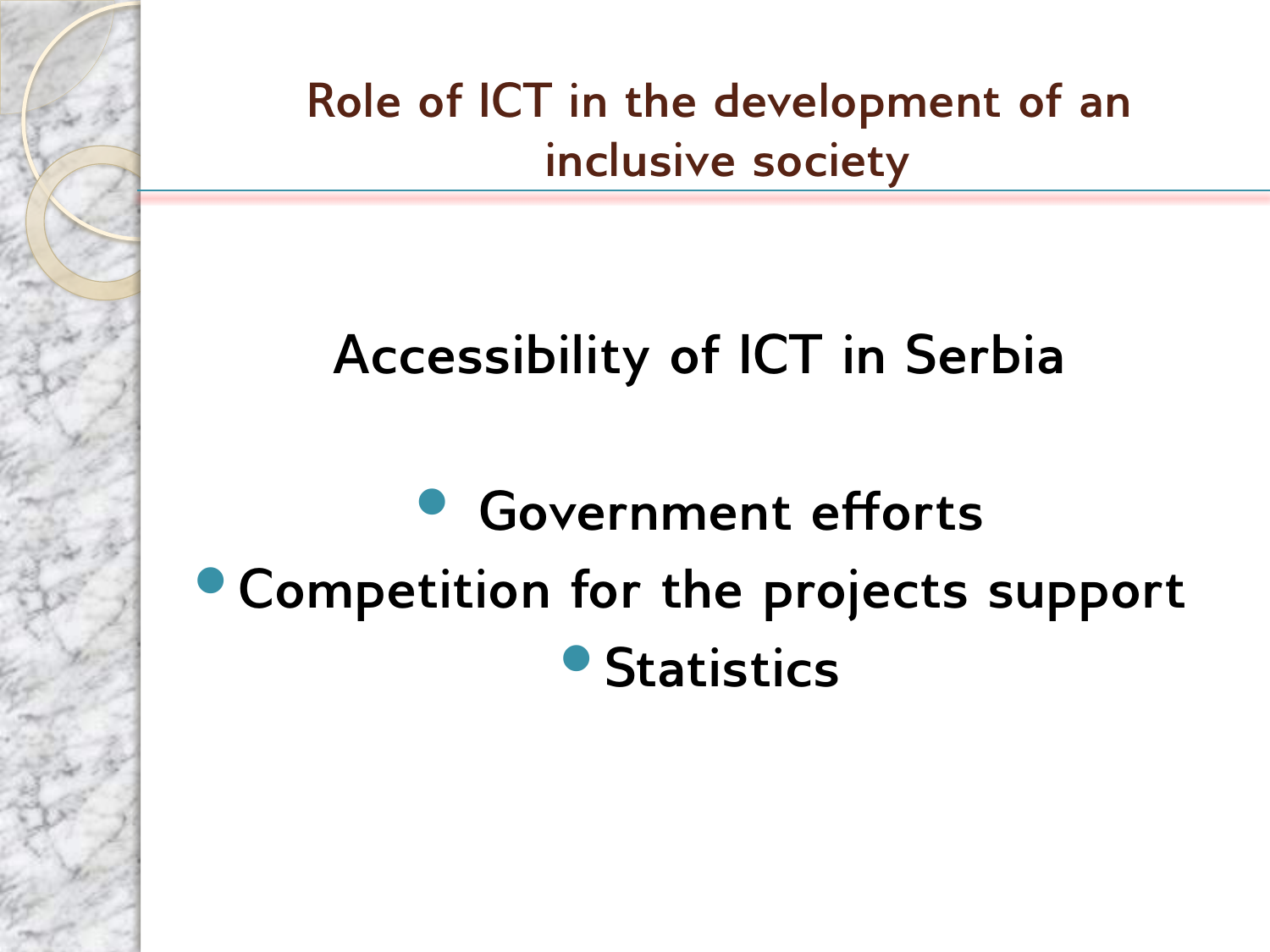

# Role of ICT in the development of an inclusive society

Accessibility of ICT in Serbia

 Government efforts
Competition for the projects support
Statistics